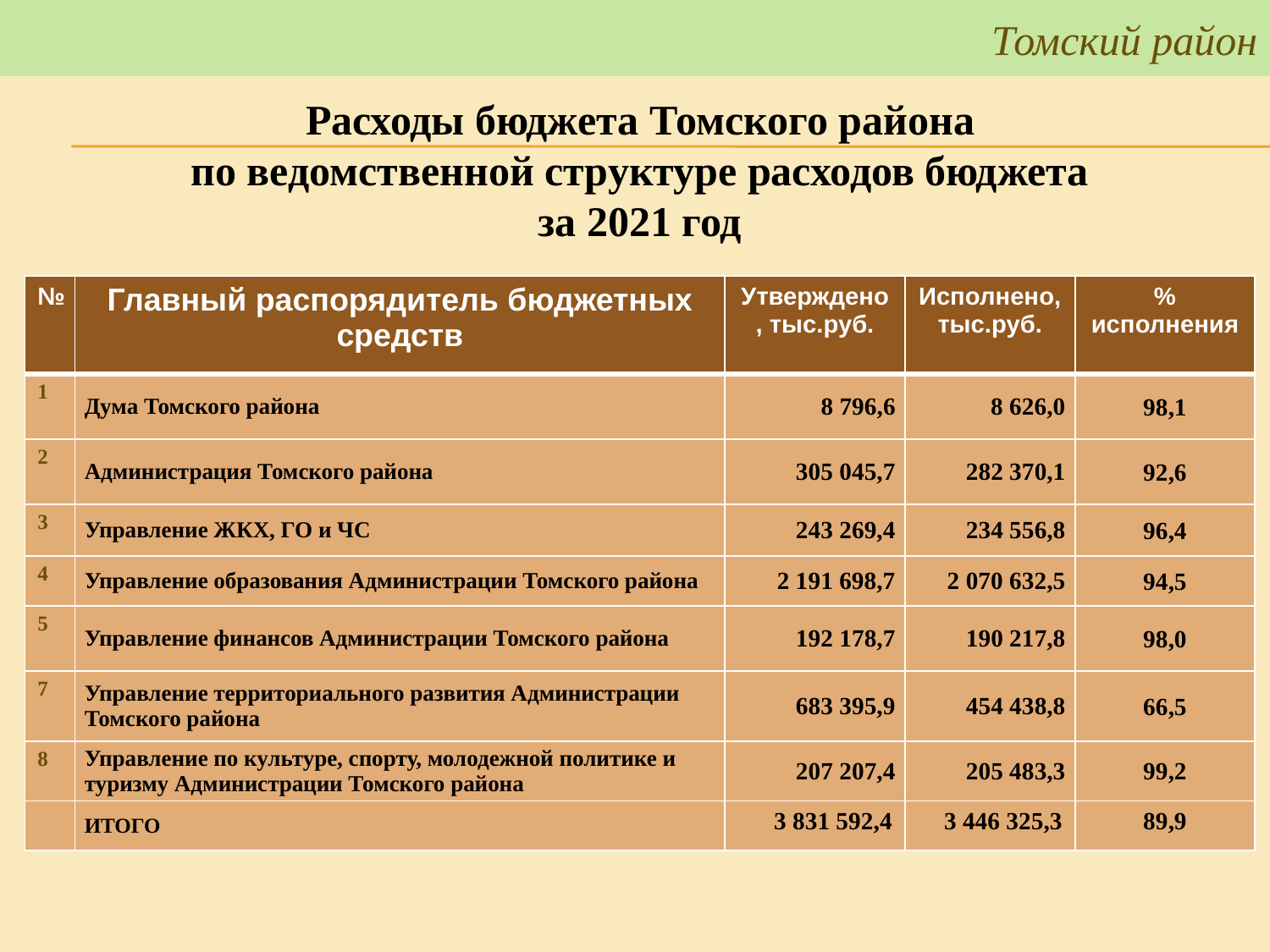

# Томский район
Томский район
Расходы бюджета Томского района
 по ведомственной структуре расходов бюджета
за 2021 год

| № | Главный распорядитель бюджетных средств | Утверждено, тыс.руб. | Исполнено, тыс.руб. | % исполнения |
| --- | --- | --- | --- | --- |
| 1 | Дума Томского района | 8 796,6 | 8 626,0 | 98,1 |
| 2 | Администрация Томского района | 305 045,7 | 282 370,1 | 92,6 |
| 3 | Управление ЖКХ, ГО и ЧС | 243 269,4 | 234 556,8 | 96,4 |
| 4 | Управление образования Администрации Томского района | 2 191 698,7 | 2 070 632,5 | 94,5 |
| 5 | Управление финансов Администрации Томского района | 192 178,7 | 190 217,8 | 98,0 |
| 7 | Управление территориального развития Администрации Томского района | 683 395,9 | 454 438,8 | 66,5 |
| 8 | Управление по культуре, спорту, молодежной политике и туризму Администрации Томского района | 207 207,4 | 205 483,3 | 99,2 |
|  | ИТОГО | 3 831 592,4 | 3 446 325,3 | 89,9 |

### Chart

| Category |
|---|